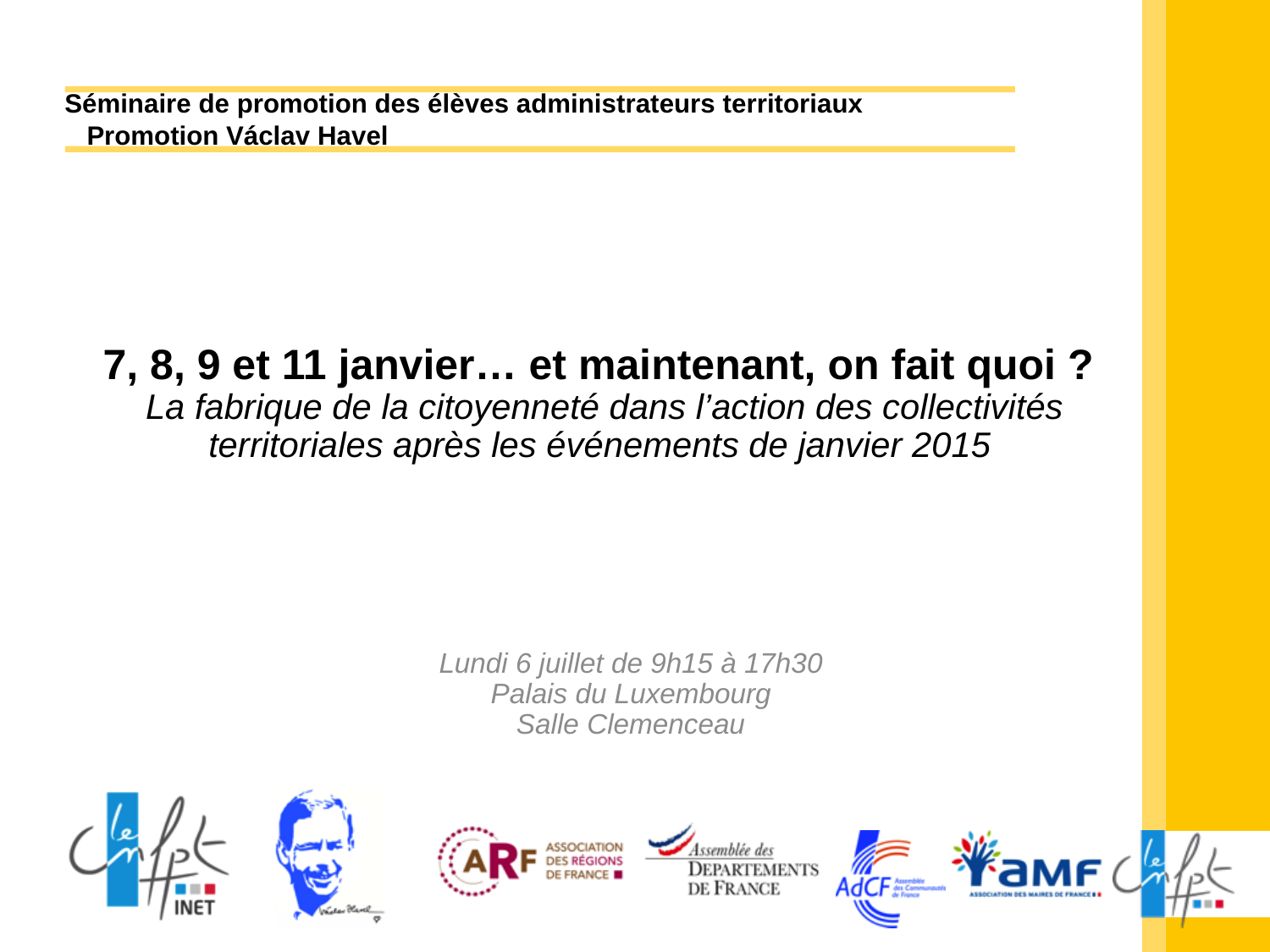

Séminaire de promotion des élèves administrateurs territoriaux
    Promotion Václav Havel
# 7, 8, 9 et 11 janvier… et maintenant, on fait quoi ? La fabrique de la citoyenneté dans l’action des collectivités territoriales après les événements de janvier 2015
Lundi 6 juillet de 9h15 à 17h30
Palais du Luxembourg
Salle Clemenceau